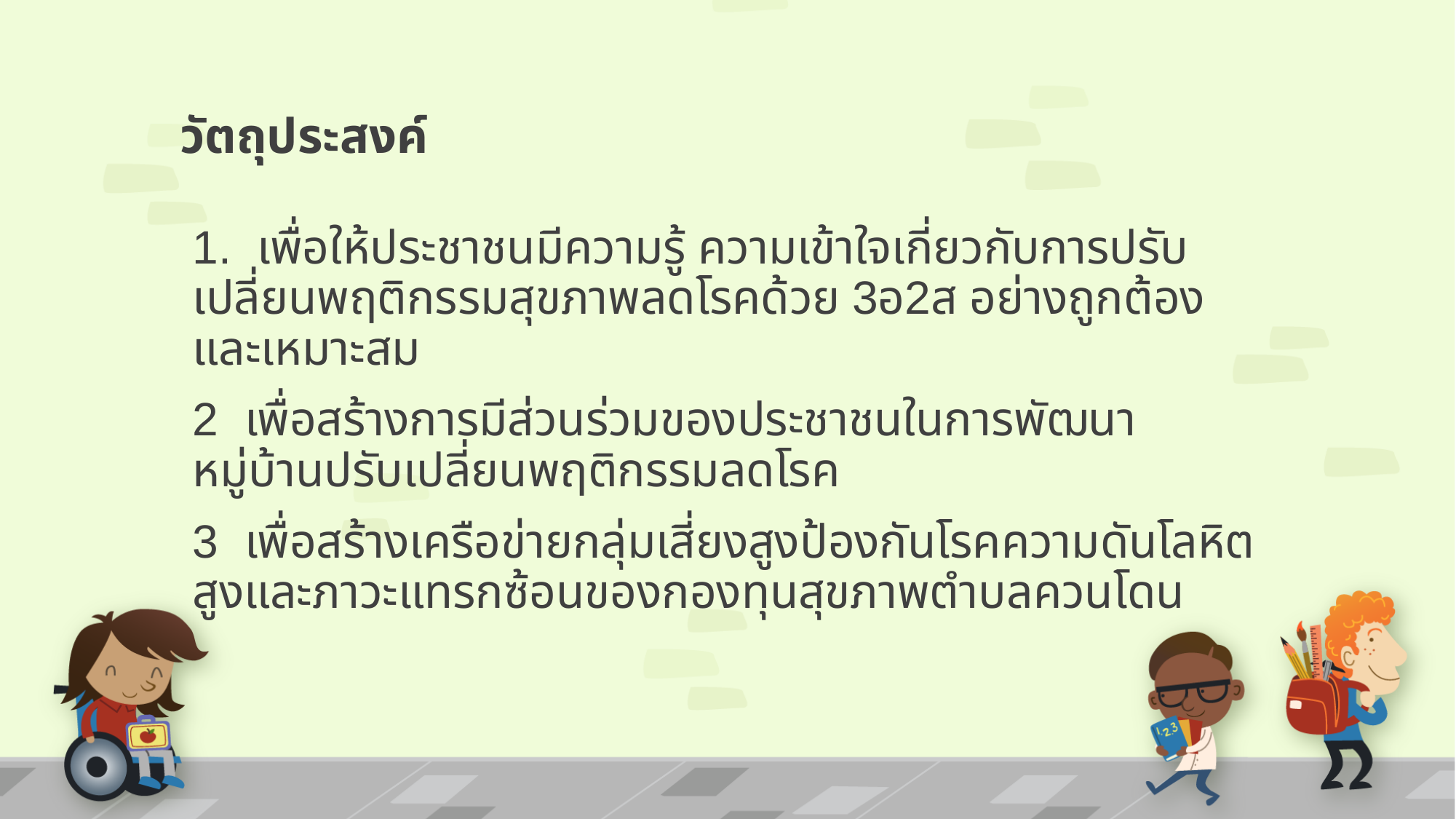

# วัตถุประสงค์
1.  เพื่อให้ประชาชนมีความรู้ ความเข้าใจเกี่ยวกับการปรับเปลี่ยนพฤติกรรมสุขภาพลดโรคด้วย 3อ2ส อย่างถูกต้องและเหมาะสม
2  เพื่อสร้างการมีส่วนร่วมของประชาชนในการพัฒนาหมู่บ้านปรับเปลี่ยนพฤติกรรมลดโรค
3  เพื่อสร้างเครือข่ายกลุ่มเสี่ยงสูงป้องกันโรคความดันโลหิตสูงและภาวะแทรกซ้อนของกองทุนสุขภาพตำบลควนโดน